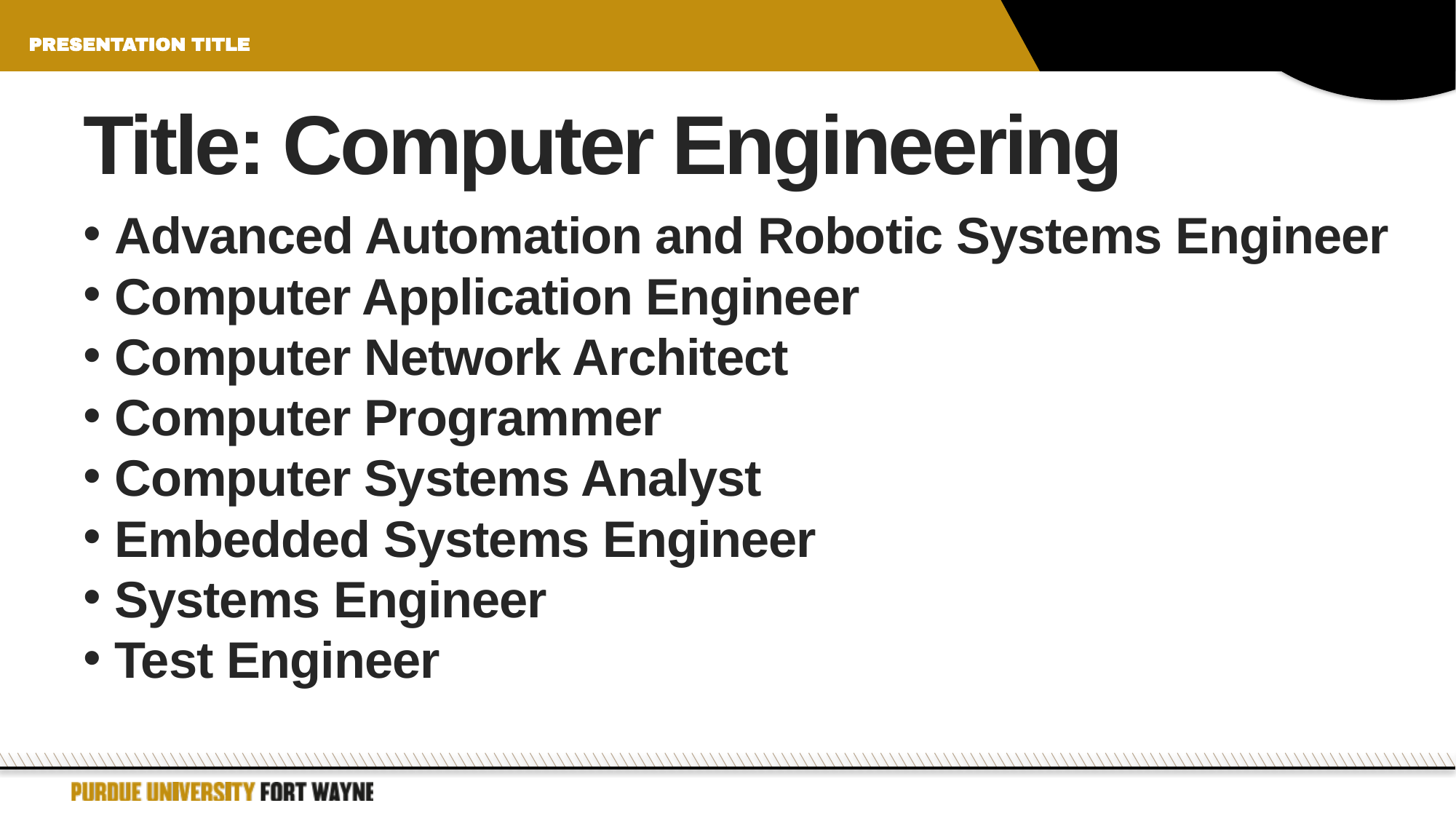

Presentation title
# Title: Computer Engineering
Advanced Automation and Robotic Systems Engineer
Computer Application Engineer
Computer Network Architect
Computer Programmer
Computer Systems Analyst
Embedded Systems Engineer
Systems Engineer
Test Engineer